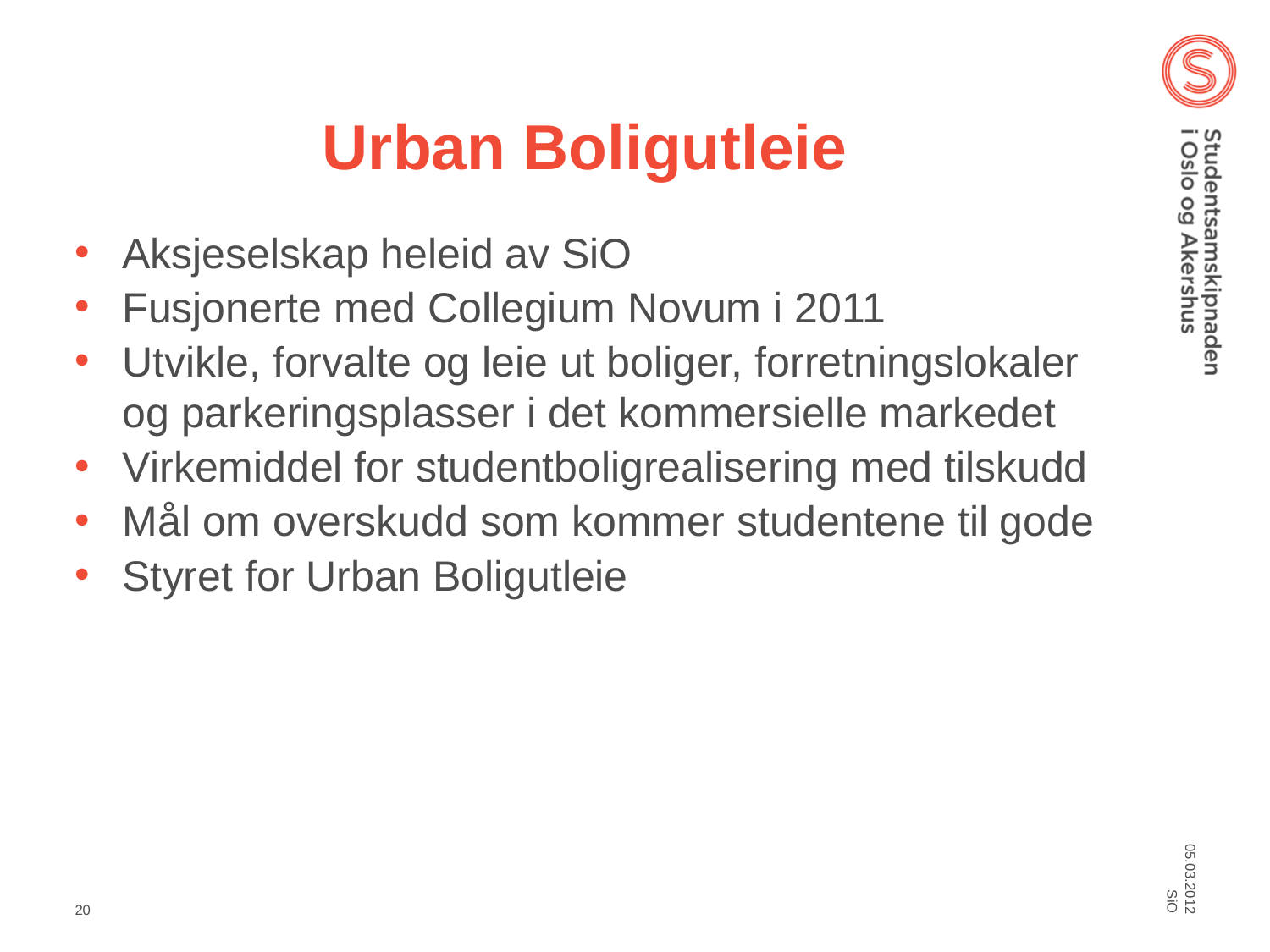

# Urban Boligutleie
Aksjeselskap heleid av SiO
Fusjonerte med Collegium Novum i 2011
Utvikle, forvalte og leie ut boliger, forretningslokaler og parkeringsplasser i det kommersielle markedet
Virkemiddel for studentboligrealisering med tilskudd
Mål om overskudd som kommer studentene til gode
Styret for Urban Boligutleie

SiO
05.03.2012
20